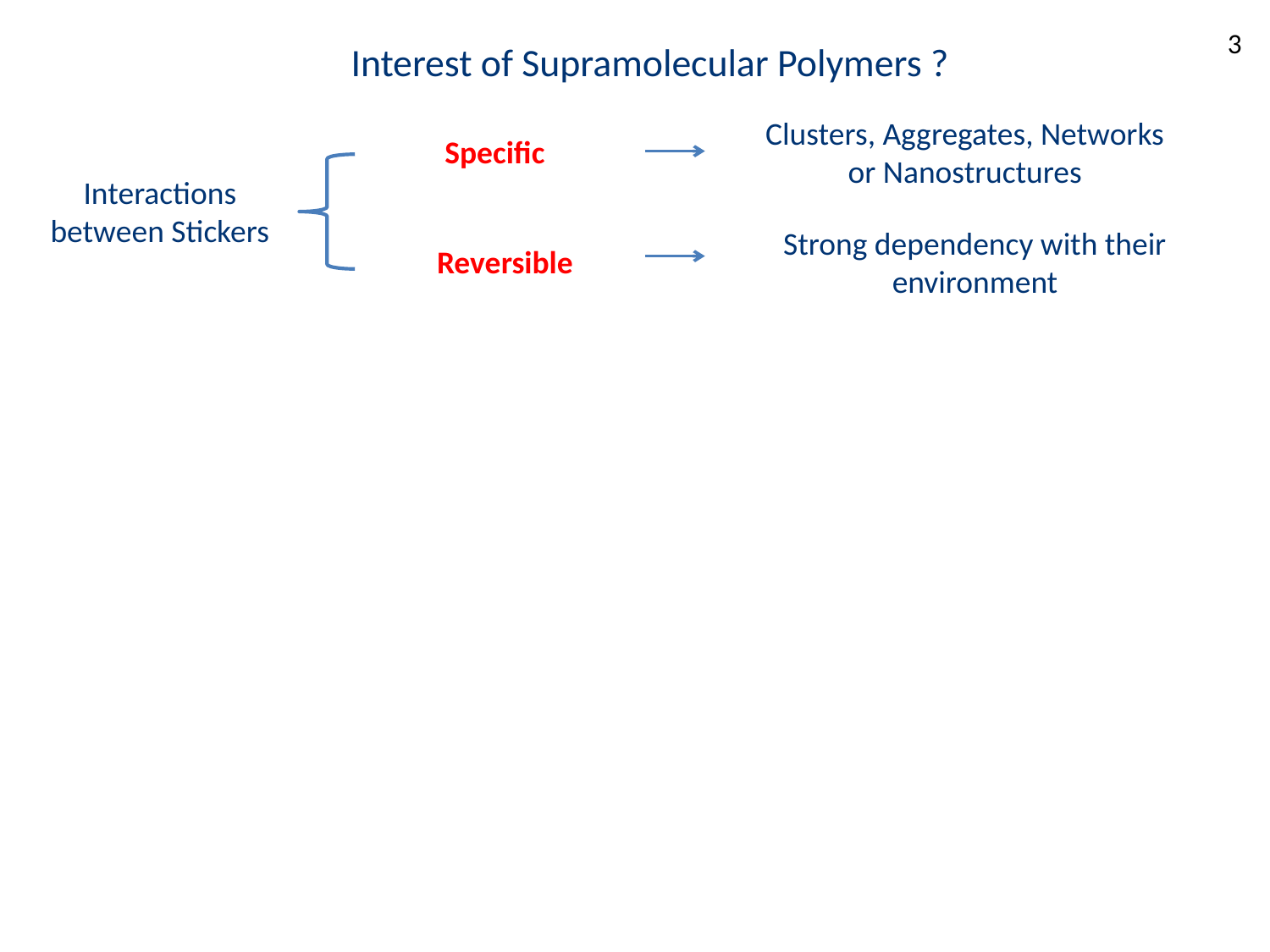

3
Interest of Supramolecular Polymers ?
Specific
Clusters, Aggregates, Networks
or Nanostructures

 Interactions
between Stickers
Reversible
Strong dependency with their environment